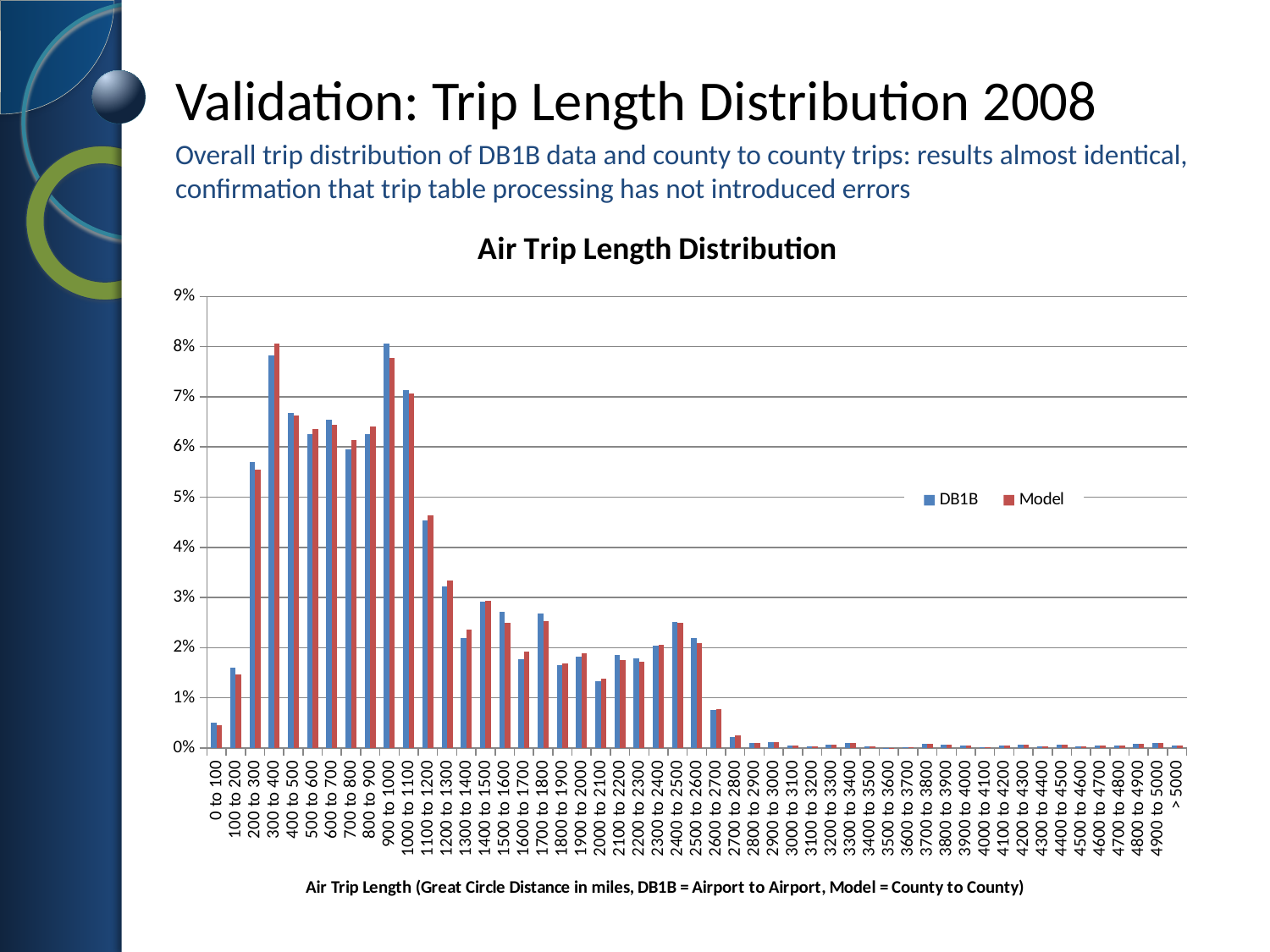

# Validation: Trip Length Distribution 2008
Overall trip distribution of DB1B data and county to county trips: results almost identical, confirmation that trip table processing has not introduced errors

### Chart: Air Trip Length Distribution

| Category | DB1B | Model |
|---|---|---|
| 0 to 100 | 0.005059888657880212 | 0.004584749412115274 |
| 100 to 200 | 0.01599732289293675 | 0.014576432203988385 |
| 200 to 300 | 0.056962028215003416 | 0.05553508686663772 |
| 300 to 400 | 0.07818636909511513 | 0.08067295147784509 |
| 400 to 500 | 0.06686904254402938 | 0.06633609605931295 |
| 500 to 600 | 0.06258064093124309 | 0.06354175278521196 |
| 600 to 700 | 0.06538621678562045 | 0.06446699532121598 |
| 700 to 800 | 0.05950183386938248 | 0.06136079571392126 |
| 800 to 900 | 0.06253679773149103 | 0.06416833903296405 |
| 900 to 1000 | 0.08054475167637182 | 0.07779931925874196 |
| 1000 to 1100 | 0.07126945822754856 | 0.07064556651904608 |
| 1100 to 1200 | 0.04544927251690462 | 0.04636793353330338 |
| 1200 to 1300 | 0.032204971632902035 | 0.03333349875775909 |
| 1300 to 1400 | 0.021979893312057602 | 0.02361929241971256 |
| 1400 to 1500 | 0.02919559888838537 | 0.029249389104731023 |
| 1500 to 1600 | 0.027192150379427325 | 0.024959550910157065 |
| 1600 to 1700 | 0.017770384604142476 | 0.019241103023857703 |
| 1700 to 1800 | 0.026817650148696474 | 0.02523157005239239 |
| 1800 to 1900 | 0.016565599894562754 | 0.01684093624159768 |
| 1900 to 2000 | 0.018190543807267475 | 0.018912997163877385 |
| 2000 to 2100 | 0.013228927802571486 | 0.01382572568443127 |
| 2100 to 2200 | 0.01851409193876413 | 0.01758461179931167 |
| 2200 to 2300 | 0.01781763151458864 | 0.017213655001852228 |
| 2300 to 2400 | 0.02033695276809672 | 0.02062867128978175 |
| 2400 to 2500 | 0.025126979408795335 | 0.02500604272561465 |
| 2500 to 2600 | 0.02193018394695107 | 0.020874504095722956 |
| 2600 to 2700 | 0.0075062291990615135 | 0.007743259412998429 |
| 2700 to 2800 | 0.002255056142619961 | 0.0024980000170825114 |
| 2800 to 2900 | 0.0009269185640721738 | 0.0010787355292543683 |
| 2900 to 3000 | 0.0011519224819641133 | 0.0011180560404633311 |
| 3000 to 3100 | 0.00043682104587367313 | 0.00045988368182826834 |
| 3100 to 3200 | 0.00028638117564153565 | 0.00029827570612973446 |
| 3200 to 3300 | 0.0006806730980351736 | 0.0006755155189301722 |
| 3300 to 3400 | 0.0009166545007214728 | 0.0009413072123658447 |
| 3400 to 3500 | 0.0003114429805494135 | 0.00029380937991691994 |
| 3500 to 3600 | 5.585399495998128e-05 | 6.0560845234110204e-05 |
| 3600 to 3700 | 0.00016468528551035272 | 0.00018032699431134373 |
| 3700 to 3800 | 0.0008600640707228761 | 0.0007986420683495179 |
| 3800 to 3900 | 0.0006019435896882037 | 0.0005953170864504988 |
| 3900 to 4000 | 0.0005141006977383691 | 0.0005621732823670952 |
| 4000 to 4100 | 0.0001788156328137843 | 0.0001848125509349633 |
| 4100 to 4200 | 0.0005370682655051846 | 0.0005539441305767215 |
| 4200 to 4300 | 0.0006542765046198054 | 0.000628041076440038 |
| 4300 to 4400 | 0.0003484718548347905 | 0.00035657824876540956 |
| 4400 to 4500 | 0.0007362279162607174 | 0.0006968223537139678 |
| 4500 to 4600 | 0.00026352867584950376 | 0.0003074339970635648 |
| 4600 to 4700 | 0.00044176896878936984 | 0.00045066530564391957 |
| 4700 to 4800 | 0.0005641092395793412 | 0.0005727551347312798 |
| 4800 to 4900 | 0.0008890151731784413 | 0.0009052479108835306 |
| 4900 to 5000 | 0.001050892800104073 | 0.0009969741896790705 |
| > 5000 | 0.0004518949505703306 | 0.0004652958707821573 |